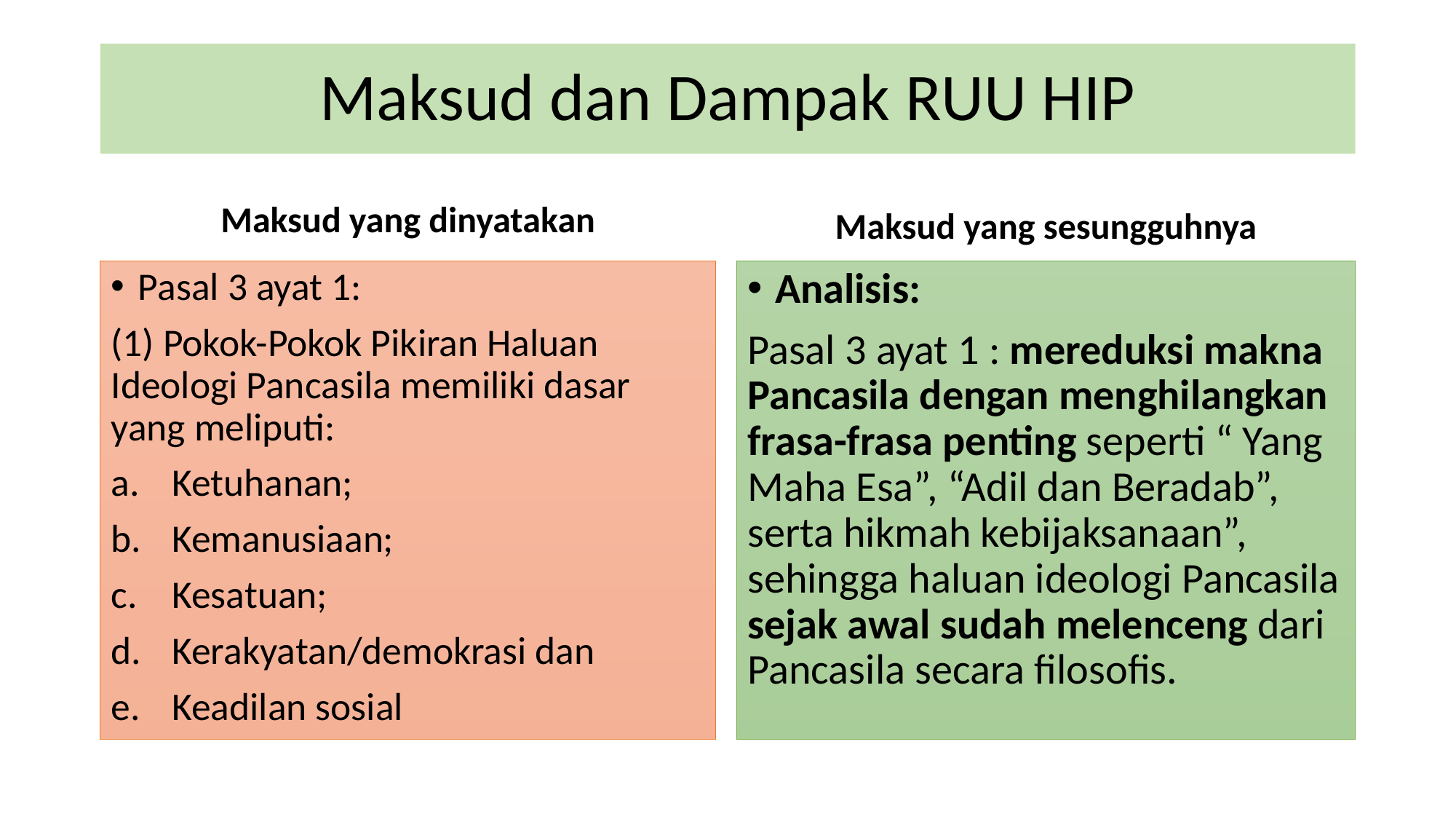

# Maksud dan Dampak RUU HIP
Maksud yang dinyatakan
Maksud yang sesungguhnya
Pasal 3 ayat 1:
(1) Pokok-Pokok Pikiran Haluan Ideologi Pancasila memiliki dasar yang meliputi:
Ketuhanan;
Kemanusiaan;
Kesatuan;
Kerakyatan/demokrasi dan
Keadilan sosial
Analisis:
Pasal 3 ayat 1 : mereduksi makna Pancasila dengan menghilangkan frasa-frasa penting seperti “ Yang Maha Esa”, “Adil dan Beradab”, serta hikmah kebijaksanaan”, sehingga haluan ideologi Pancasila sejak awal sudah melenceng dari Pancasila secara filosofis.